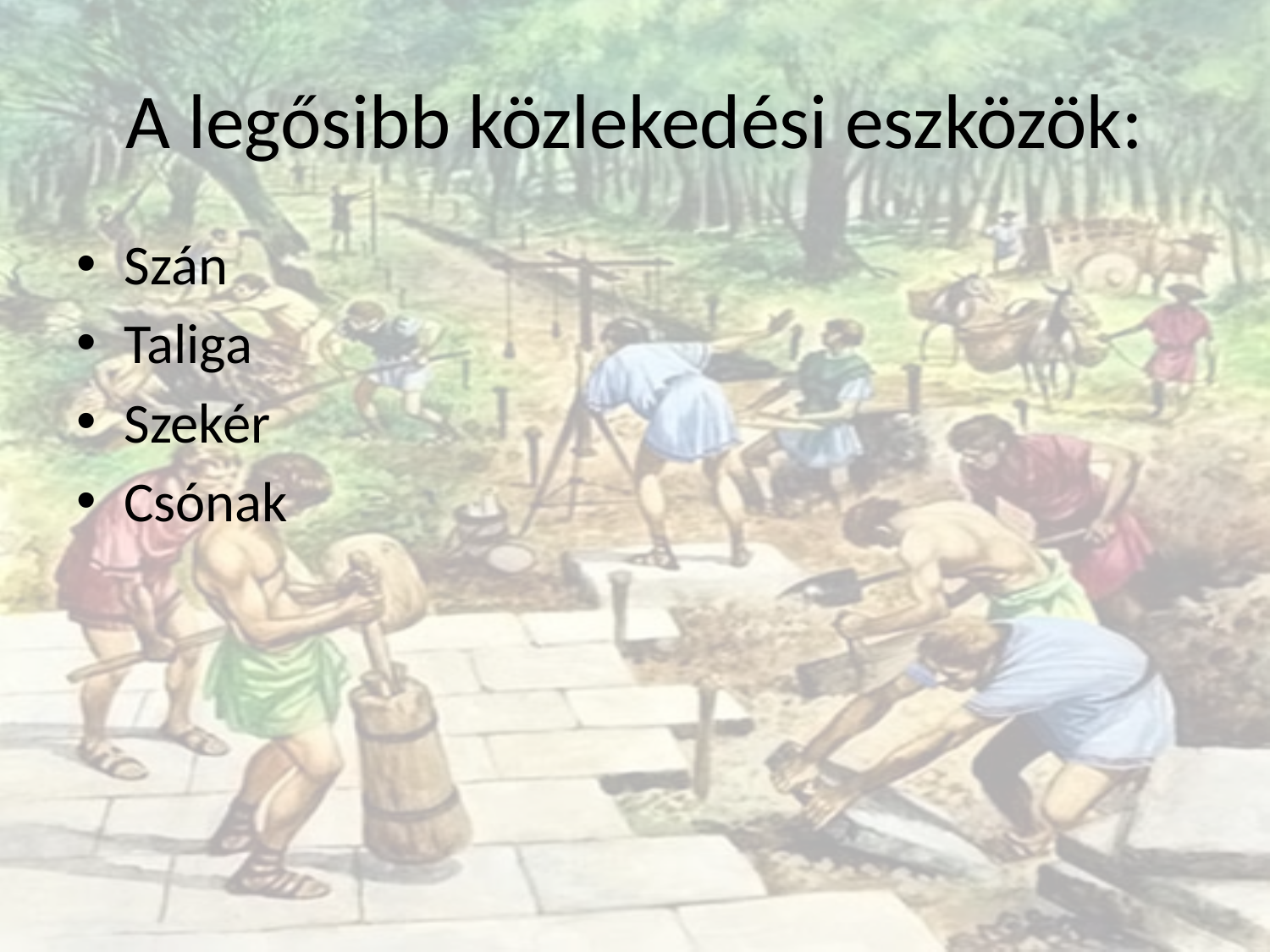

# A legősibb közlekedési eszközök:
Szán
Taliga
Szekér
Csónak